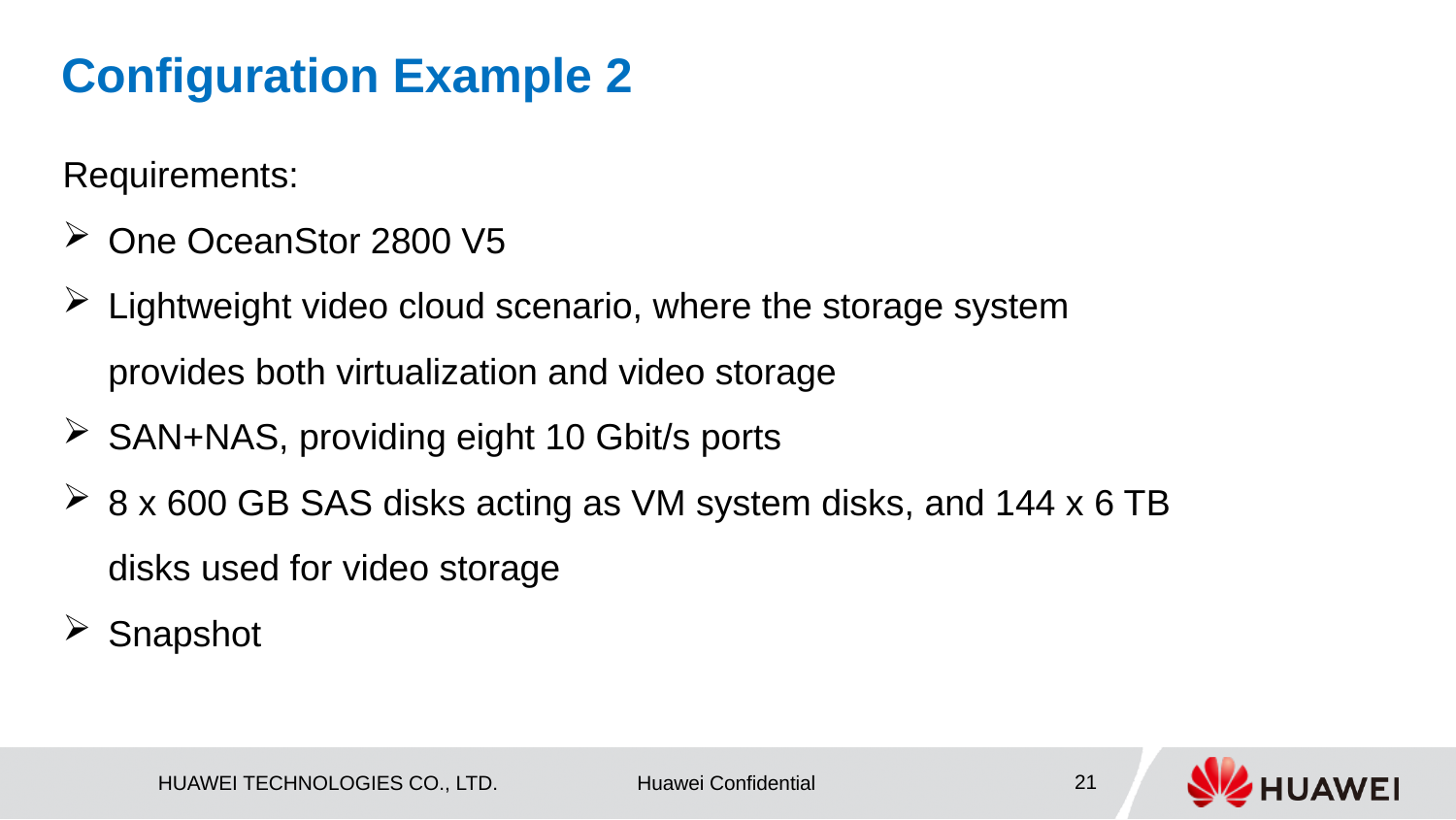

# Configuration Example 2
Requirements:
One OceanStor 2800 V5
Lightweight video cloud scenario, where the storage system provides both virtualization and video storage
SAN+NAS, providing eight 10 Gbit/s ports
8 x 600 GB SAS disks acting as VM system disks, and 144 x 6 TB disks used for video storage
Snapshot